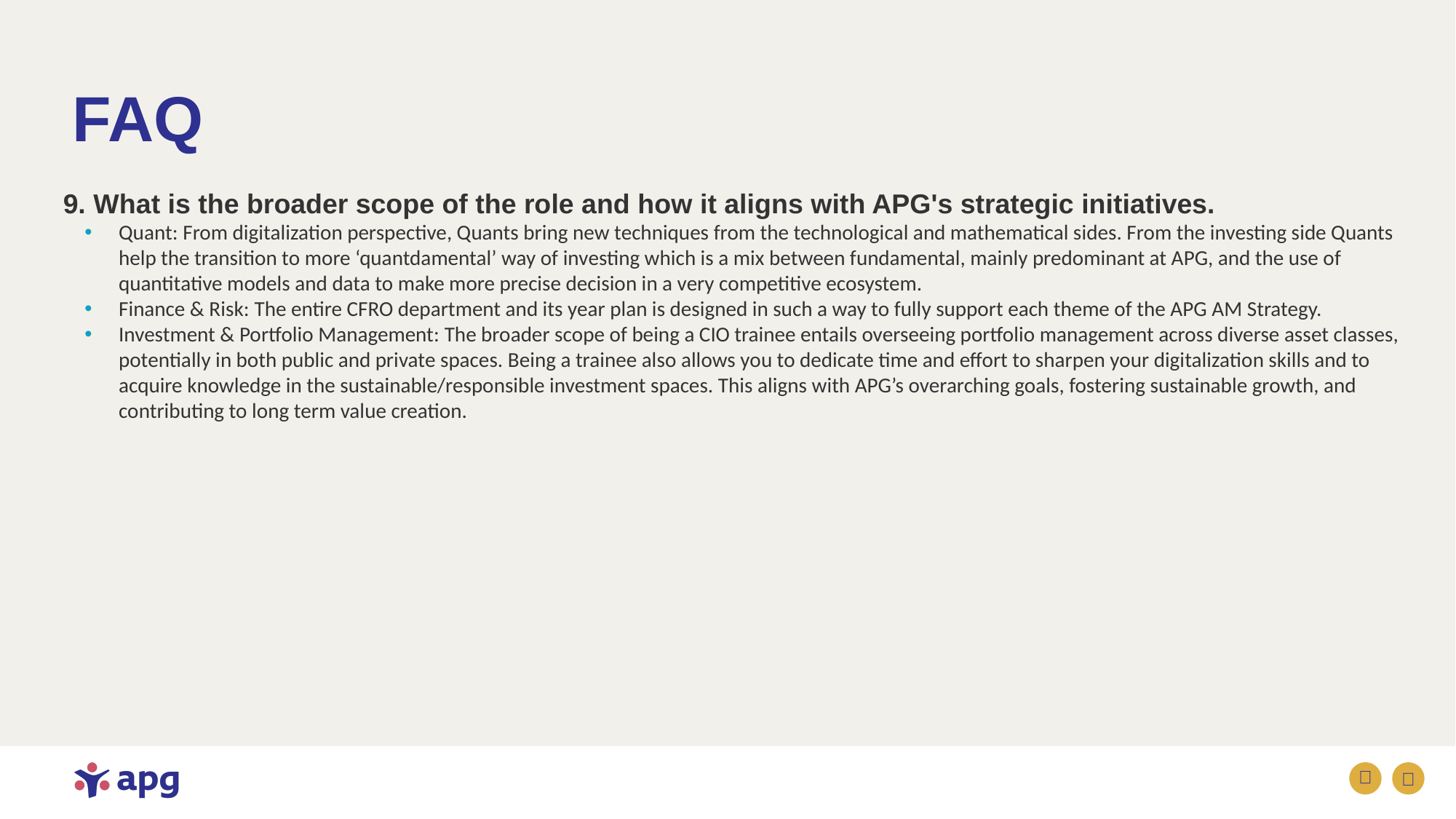

# FAQ
9. What is the broader scope of the role and how it aligns with APG's strategic initiatives.
Quant: From digitalization perspective, Quants bring new techniques from the technological and mathematical sides. From the investing side Quants help the transition to more ‘quantdamental’ way of investing which is a mix between fundamental, mainly predominant at APG, and the use of quantitative models and data to make more precise decision in a very competitive ecosystem.
Finance & Risk: The entire CFRO department and its year plan is designed in such a way to fully support each theme of the APG AM Strategy.
Investment & Portfolio Management: The broader scope of being a CIO trainee entails overseeing portfolio management across diverse asset classes, potentially in both public and private spaces. Being a trainee also allows you to dedicate time and effort to sharpen your digitalization skills and to acquire knowledge in the sustainable/responsible investment spaces. This aligns with APG’s overarching goals, fostering sustainable growth, and contributing to long term value creation.